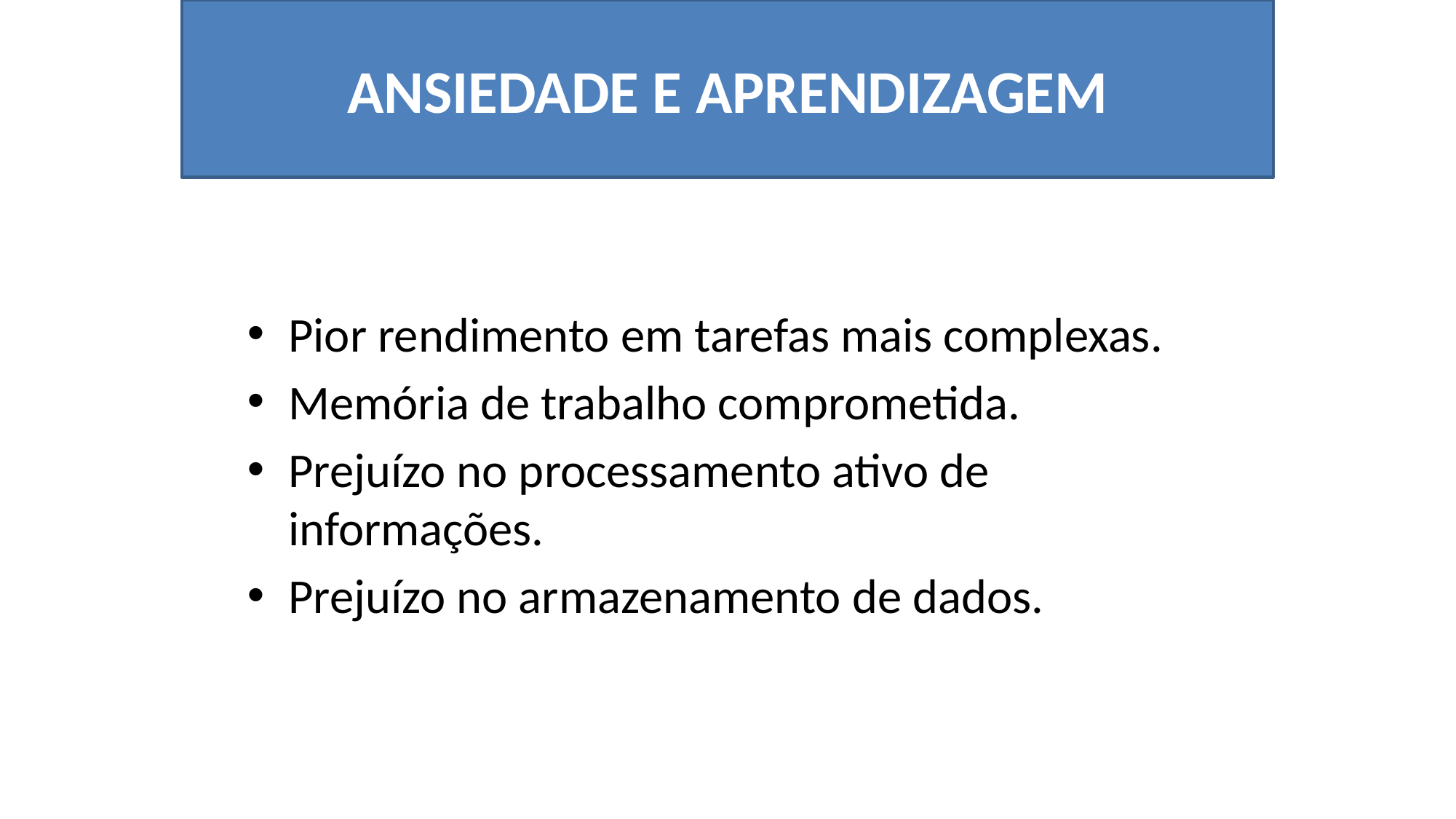

ANSIEDADE E APRENDIZAGEM
Pior rendimento em tarefas mais complexas.
Memória de trabalho comprometida.
Prejuízo no processamento ativo de informações.
Prejuízo no armazenamento de dados.